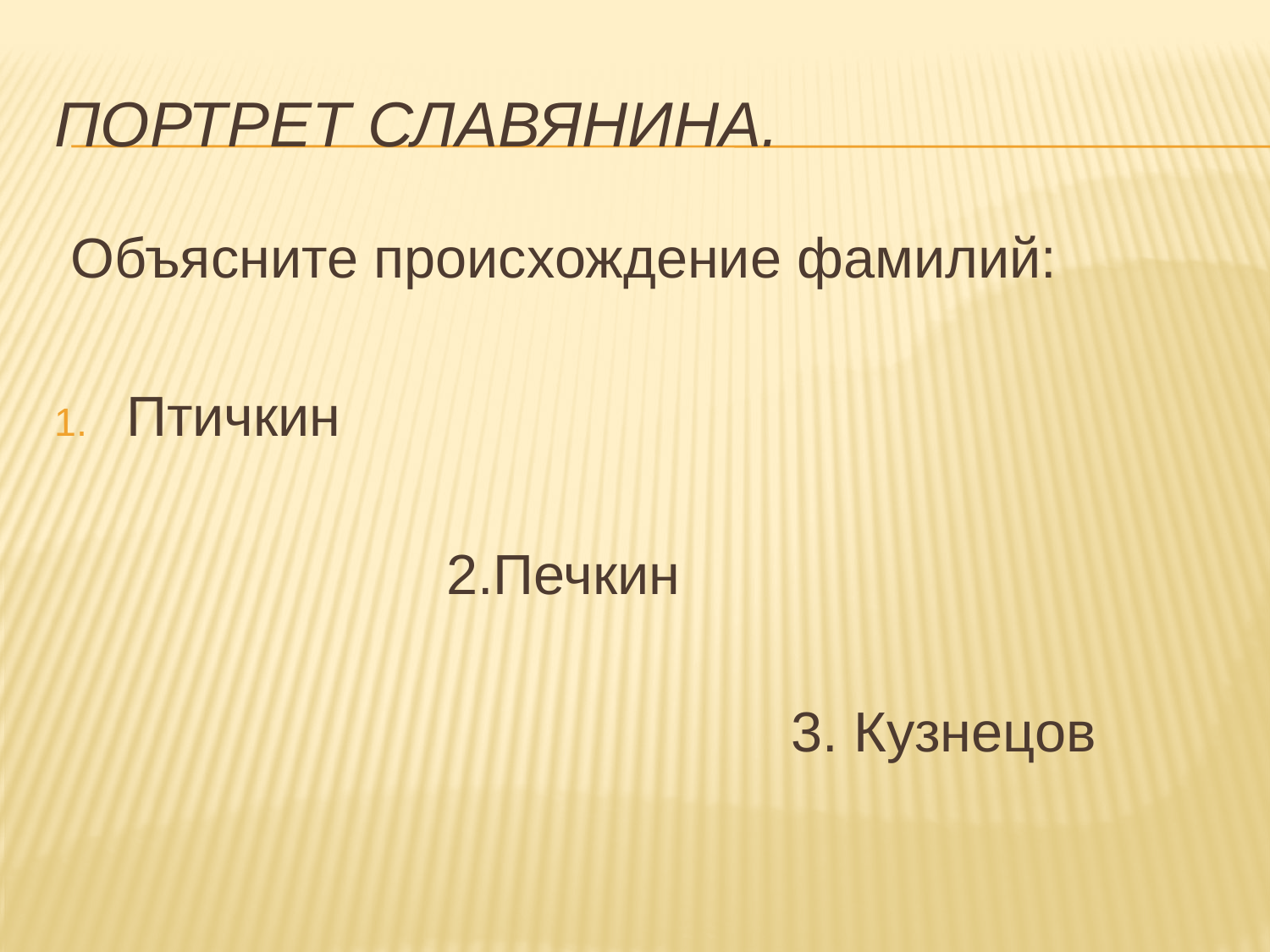

# Портрет славянина.
 Объясните происхождение фамилий:

Птичкин

                         2.Печкин

                                               3. Кузнецов